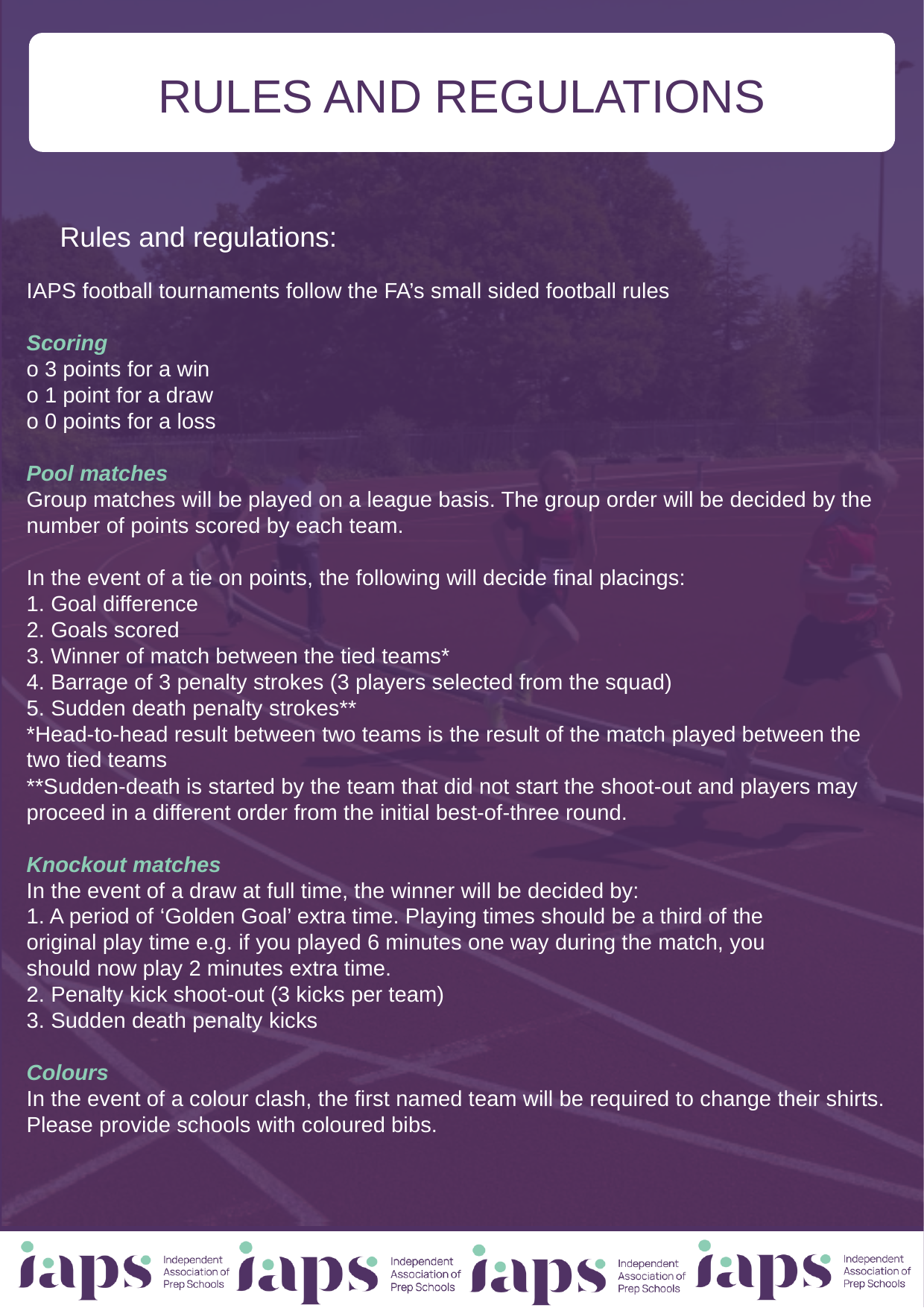

RULES AND REGULATIONS
Rules and regulations:
IAPS football tournaments follow the FA’s small sided football rules

Scoring
o 3 points for a win
o 1 point for a draw
o 0 points for a loss

Pool matches
Group matches will be played on a league basis. The group order will be decided by the number of points scored by each team.

In the event of a tie on points, the following will decide final placings:
1. Goal difference
2. Goals scored
3. Winner of match between the tied teams*
4. Barrage of 3 penalty strokes (3 players selected from the squad)
5. Sudden death penalty strokes**
*Head-to-head result between two teams is the result of the match played between the two tied teams
**Sudden-death is started by the team that did not start the shoot-out and players may proceed in a different order from the initial best-of-three round.

Knockout matches
In the event of a draw at full time, the winner will be decided by:
1. A period of ‘Golden Goal’ extra time. Playing times should be a third of the
original play time e.g. if you played 6 minutes one way during the match, you
should now play 2 minutes extra time.
2. Penalty kick shoot-out (3 kicks per team)
3. Sudden death penalty kicks

Colours
In the event of a colour clash, the first named team will be required to change their shirts. Please provide schools with coloured bibs.